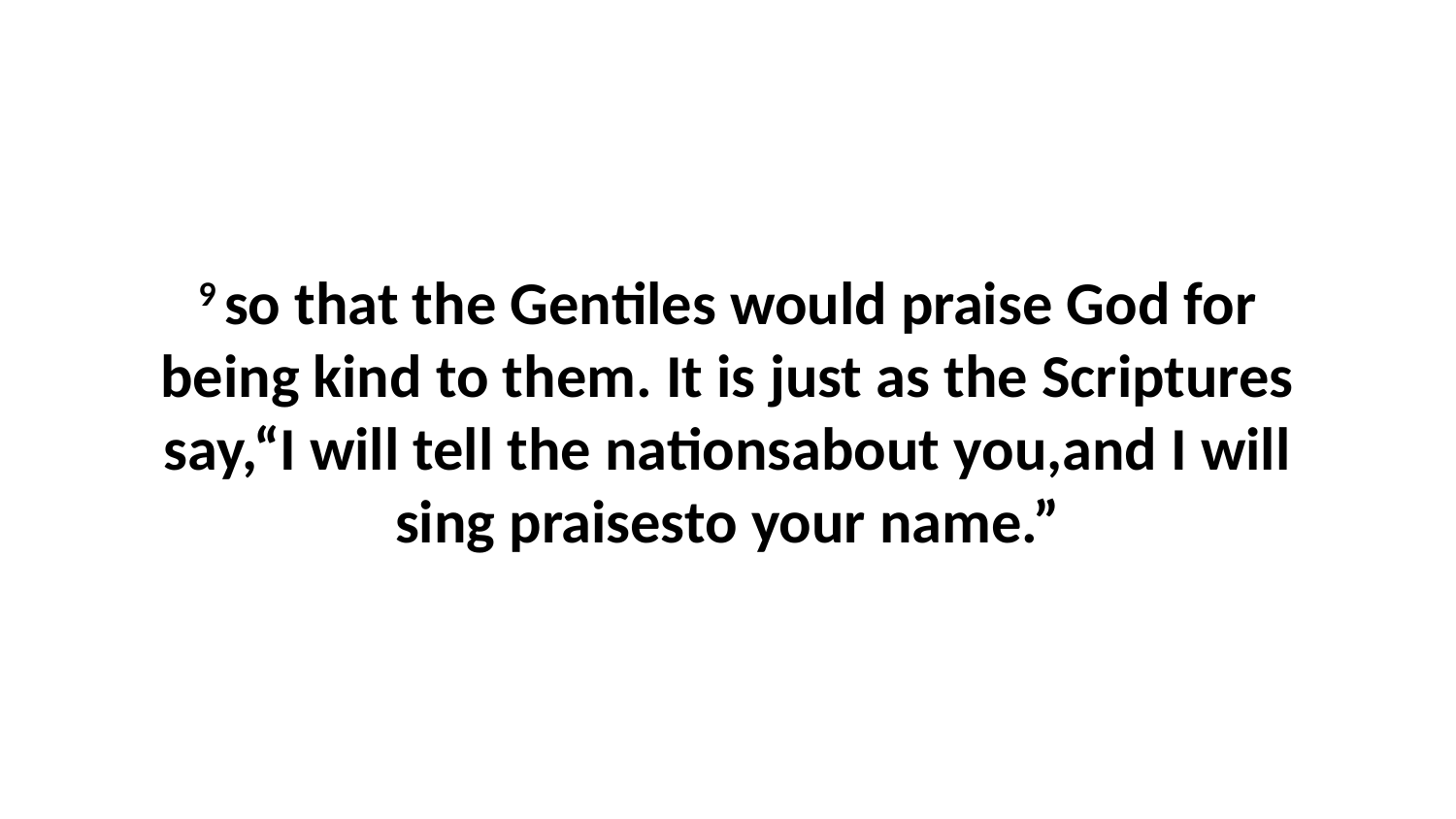

9 so that the Gentiles would praise God for being kind to them. It is just as the Scriptures say,“I will tell the nationsabout you,and I will sing praisesto your name.”